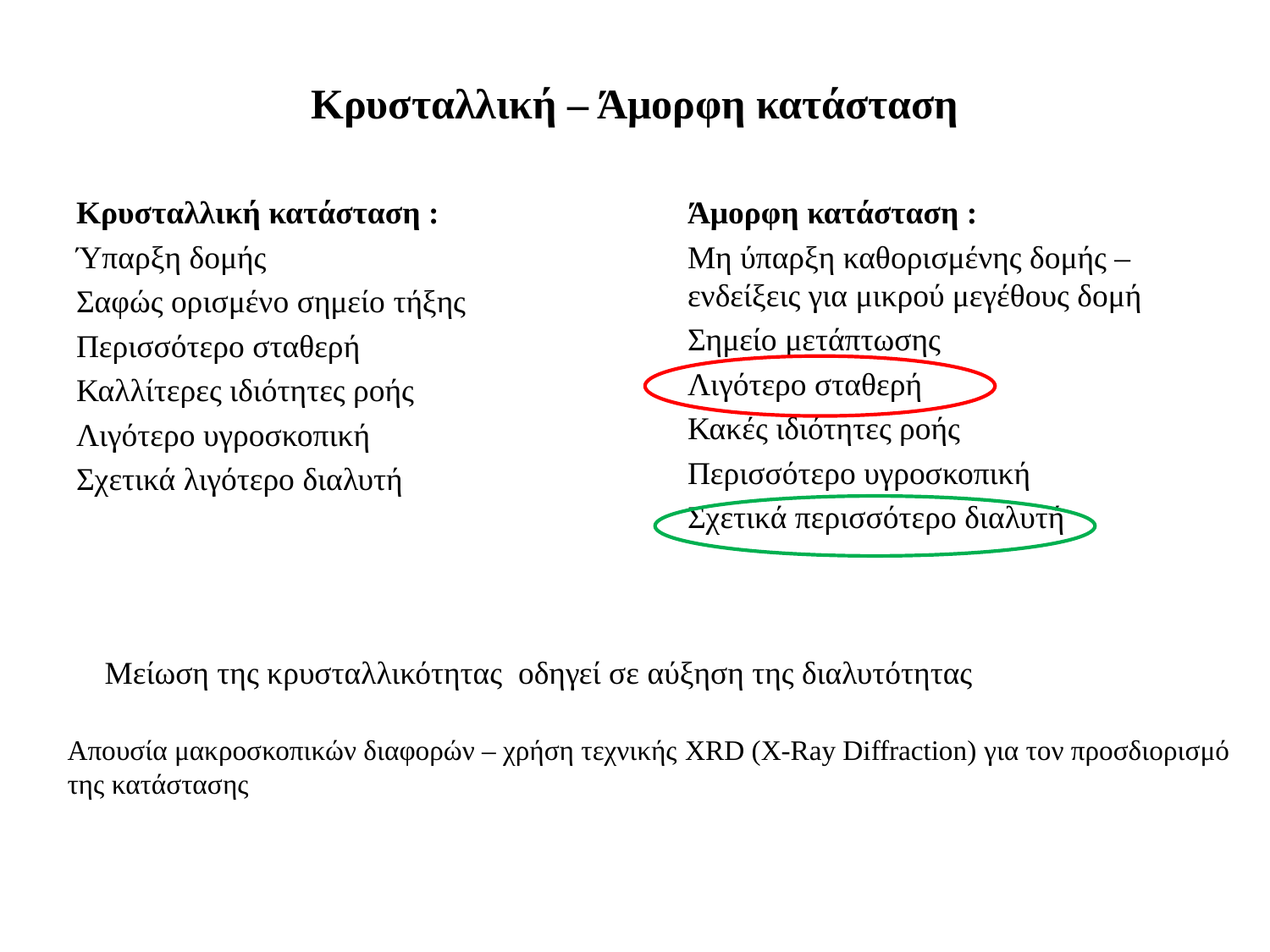

# Κρυσταλλική – Άμορφη κατάσταση
Κρυσταλλική κατάσταση :
Ύπαρξη δομής
Σαφώς ορισμένο σημείο τήξης
Περισσότερο σταθερή
Καλλίτερες ιδιότητες ροής
Λιγότερο υγροσκοπική
Σχετικά λιγότερο διαλυτή
Άμορφη κατάσταση :
Μη ύπαρξη καθορισμένης δομής – ενδείξεις για μικρού μεγέθους δομή
Σημείο μετάπτωσης
Λιγότερο σταθερή
Κακές ιδιότητες ροής
Περισσότερο υγροσκοπική
Σχετικά περισσότερο διαλυτή

Μείωση της κρυσταλλικότητας  οδηγεί σε αύξηση της διαλυτότητας

Απουσία μακροσκοπικών διαφορών – χρήση τεχνικής XRD (X-Ray Diffraction) για τον προσδιορισμό της κατάστασης